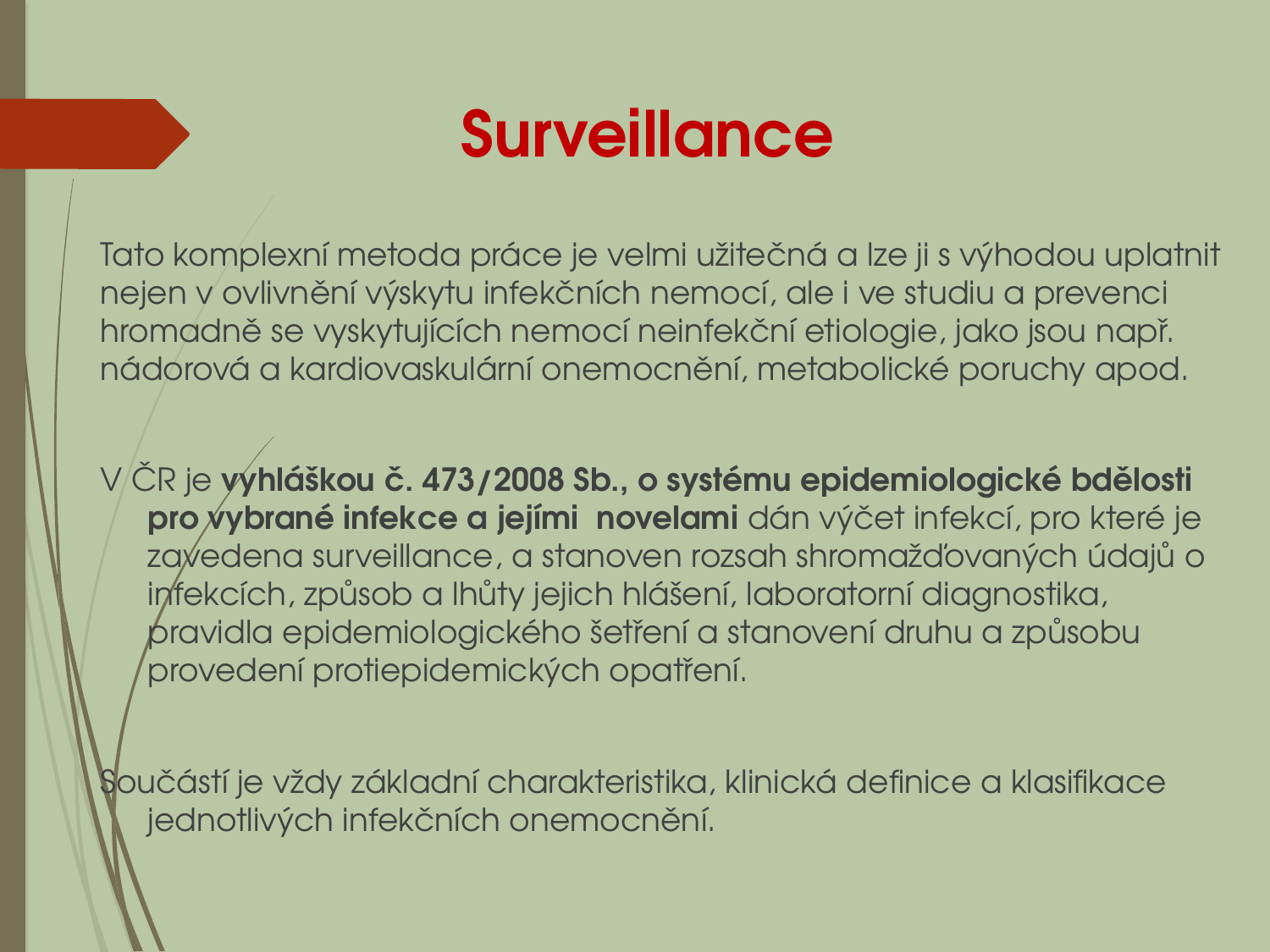

# Surveillance

Tato komplexní metoda práce je velmi užitečná a lze ji s výhodou uplatnit nejen v ovlivnění výskytu infekčních nemocí, ale i ve studiu a prevenci hromadně se vyskytujících nemocí neinfekční etiologie, jako jsou např. nádorová a kardiovaskulární onemocnění, metabolické poruchy apod.

V ČR je vyhláškou č. 473/2008 Sb., o systému epidemiologické bdělosti pro vybrané infekce a jejími  novelami dán výčet infekcí, pro které je zavedena surveillance, a stanoven rozsah shromažďovaných údajů o infekcích, způsob a lhůty jejich hlášení, laboratorní diagnostika, pravidla epidemiologického šetření a stanovení druhu a způsobu provedení protiepidemických opatření.

Součástí je vždy základní charakteristika, klinická definice a klasifikace jednotlivých infekčních onemocnění.